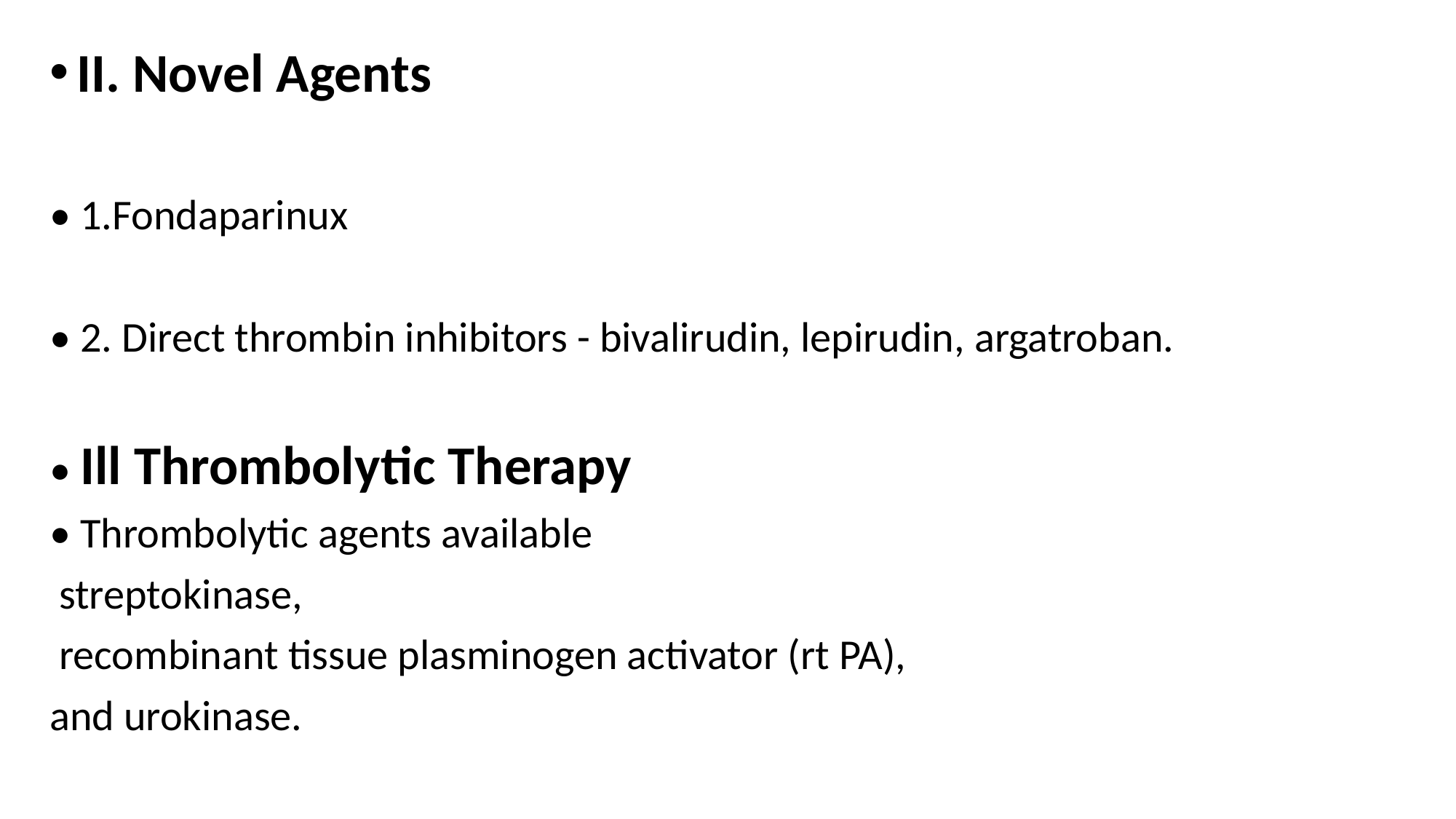

II. Novel Agents

• 1.Fondaparinux

• 2. Direct thrombin inhibitors - bivalirudin, lepirudin, argatroban.

• Ill Thrombolytic Therapy
• Thrombolytic agents available
 streptokinase,
 recombinant tissue plasminogen activator (rt PA),
and urokinase.